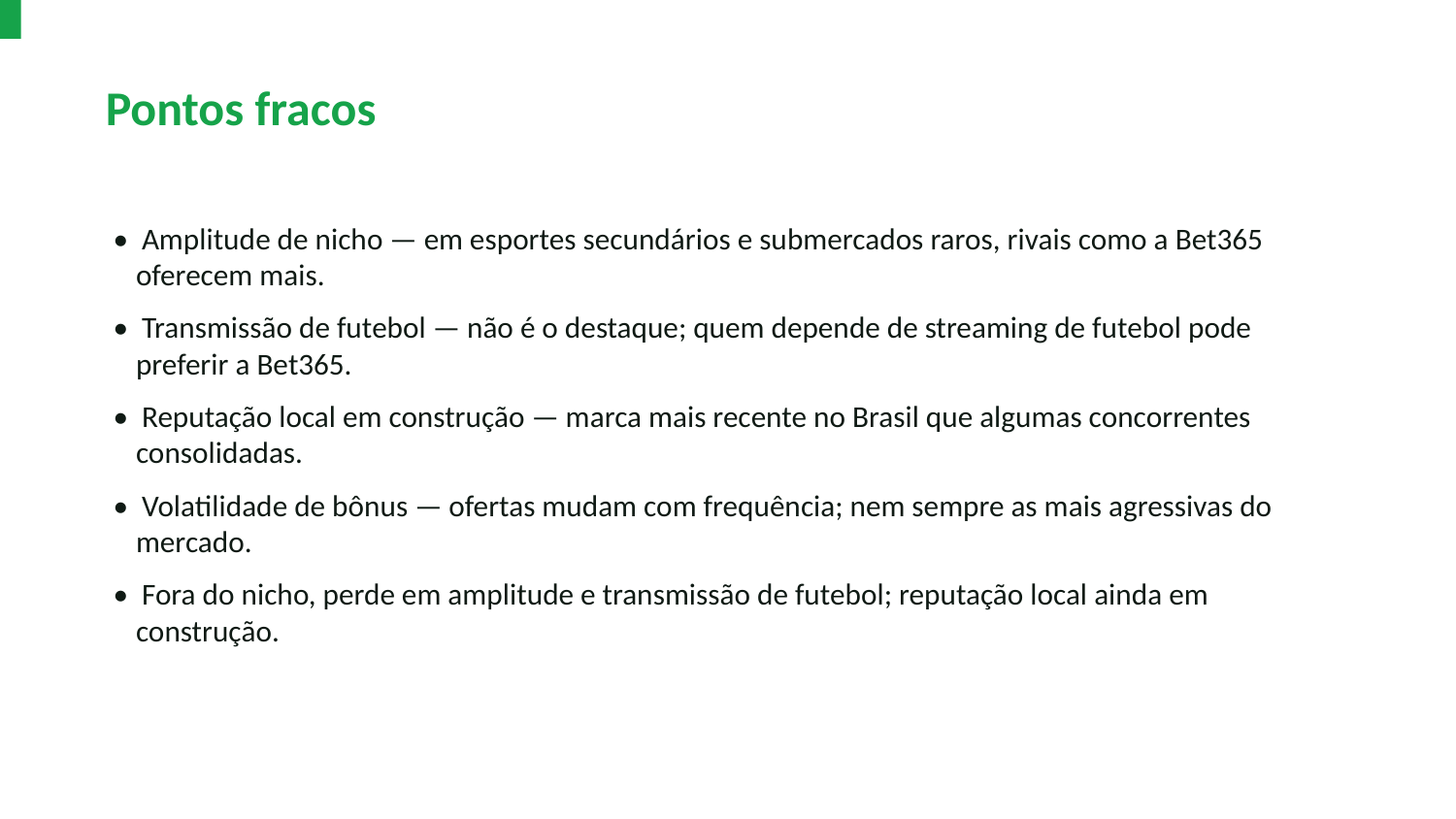

Pontos fracos
•  Amplitude de nicho — em esportes secundários e submercados raros, rivais como a Bet365 oferecem mais.
•  Transmissão de futebol — não é o destaque; quem depende de streaming de futebol pode preferir a Bet365.
•  Reputação local em construção — marca mais recente no Brasil que algumas concorrentes consolidadas.
•  Volatilidade de bônus — ofertas mudam com frequência; nem sempre as mais agressivas do mercado.
•  Fora do nicho, perde em amplitude e transmissão de futebol; reputação local ainda em construção.